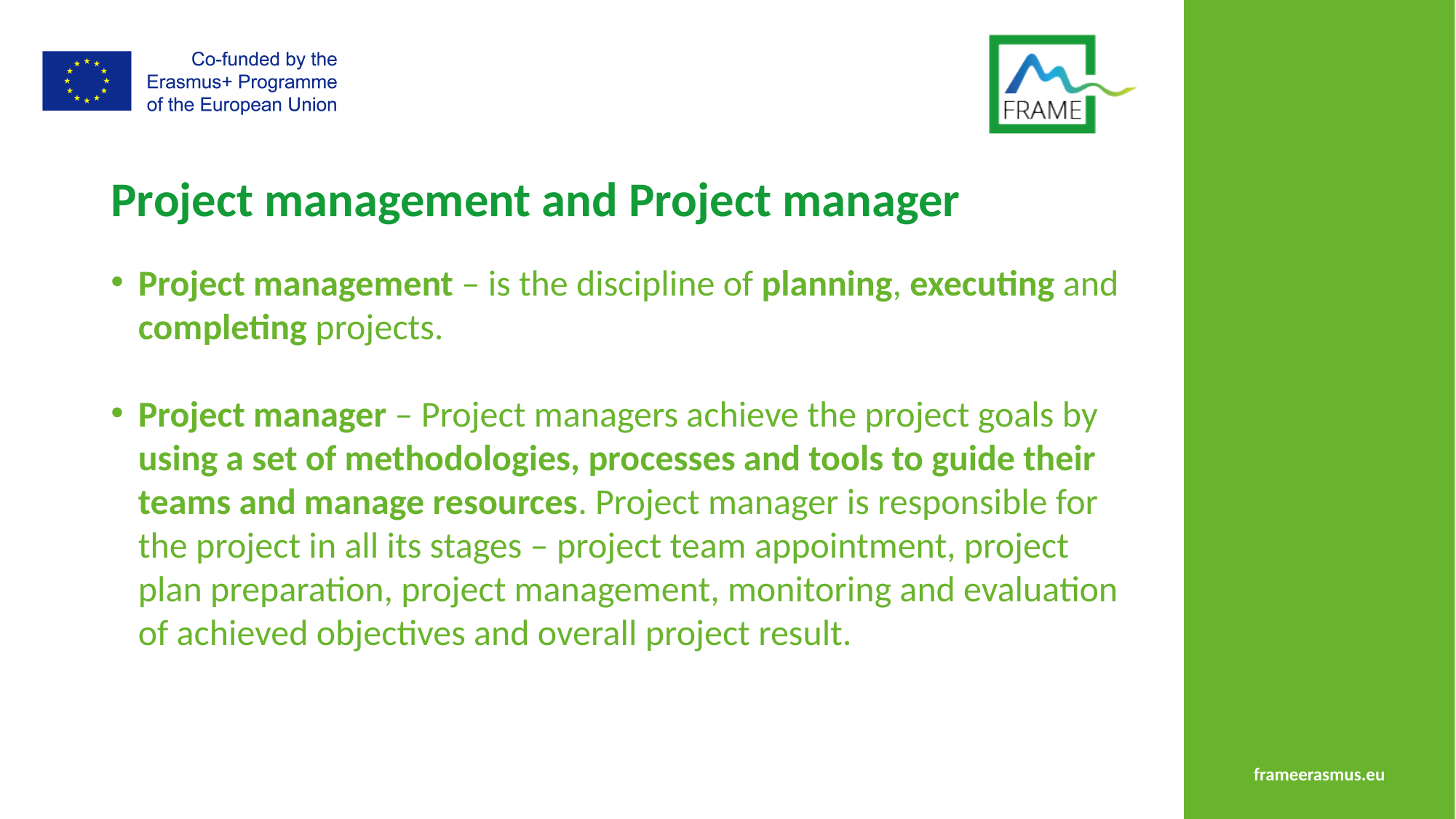

# Project management and Project manager
Project management – is the discipline of planning, executing and completing projects.

Project manager – Project managers achieve the project goals by using a set of methodologies, processes and tools to guide their teams and manage resources. Project manager is responsible for the project in all its stages – project team appointment, project plan preparation, project management, monitoring and evaluation of achieved objectives and overall project result.